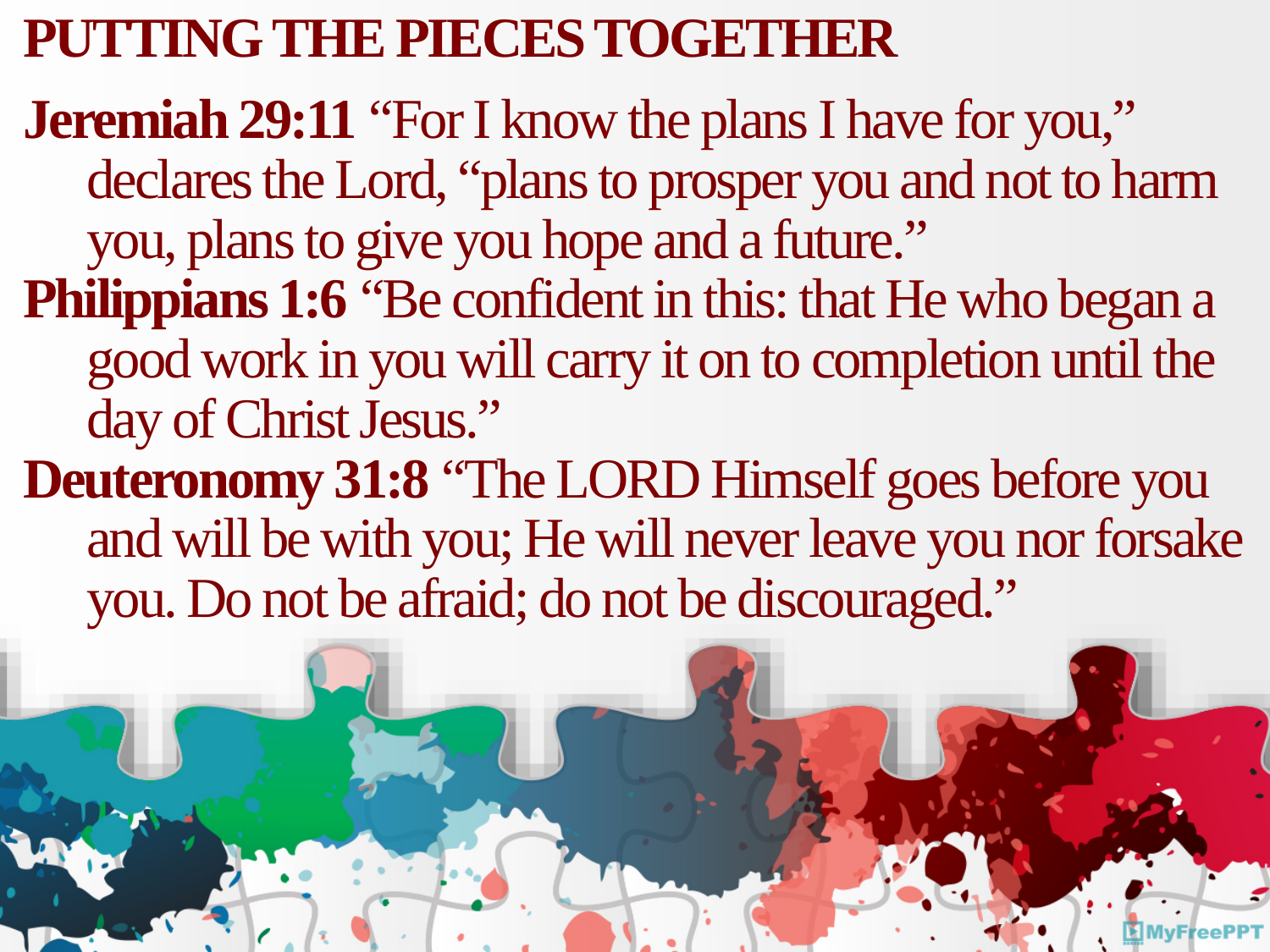

Putting the Pieces Together

Jeremiah 29:11 “For I know the plans I have for you,” declares the Lord, “plans to prosper you and not to harm you, plans to give you hope and a future.”
Philippians 1:6 “Be confident in this: that He who began a good work in you will carry it on to completion until the day of Christ Jesus.”
Deuteronomy 31:8 “The LORD Himself goes before you and will be with you; He will never leave you nor forsake you. Do not be afraid; do not be discouraged.”